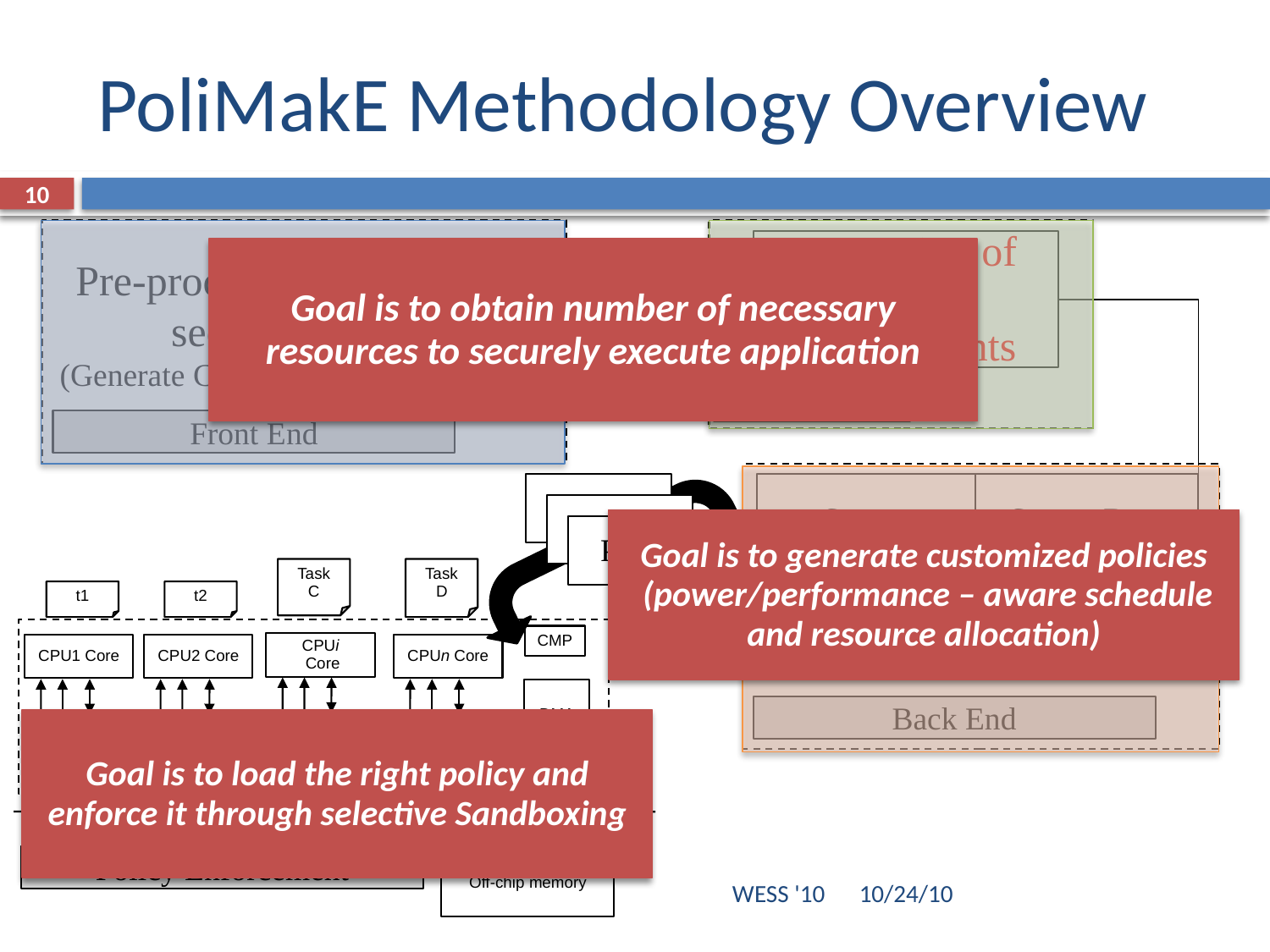

# PoliMakE Methodology Overview
10

Pre-process application for secure analysis
(Generate CFG and secure task graph)

Extraction of security requirements
Goal is to obtain number of necessary resources to securely execute application
Middle End
Front End

Secure
Scheduling
Secure Data
Mapping
Policy
Policy
Goal is to generate customized policies
 (power/performance – aware schedule and resource allocation)
Policy

Task C
Task D
t1
t2

CMP
CPUi
 Core
CPU1 Core
CPU2 Core
CPUn Core
DMA
SPMi
SPM1
SPM2
SPMn
Off-chip memory
Policy Making Engine
Back End
Goal is to load the right policy and enforce it through selective Sandboxing
Policy Enforcement
WESS '10
10/24/10